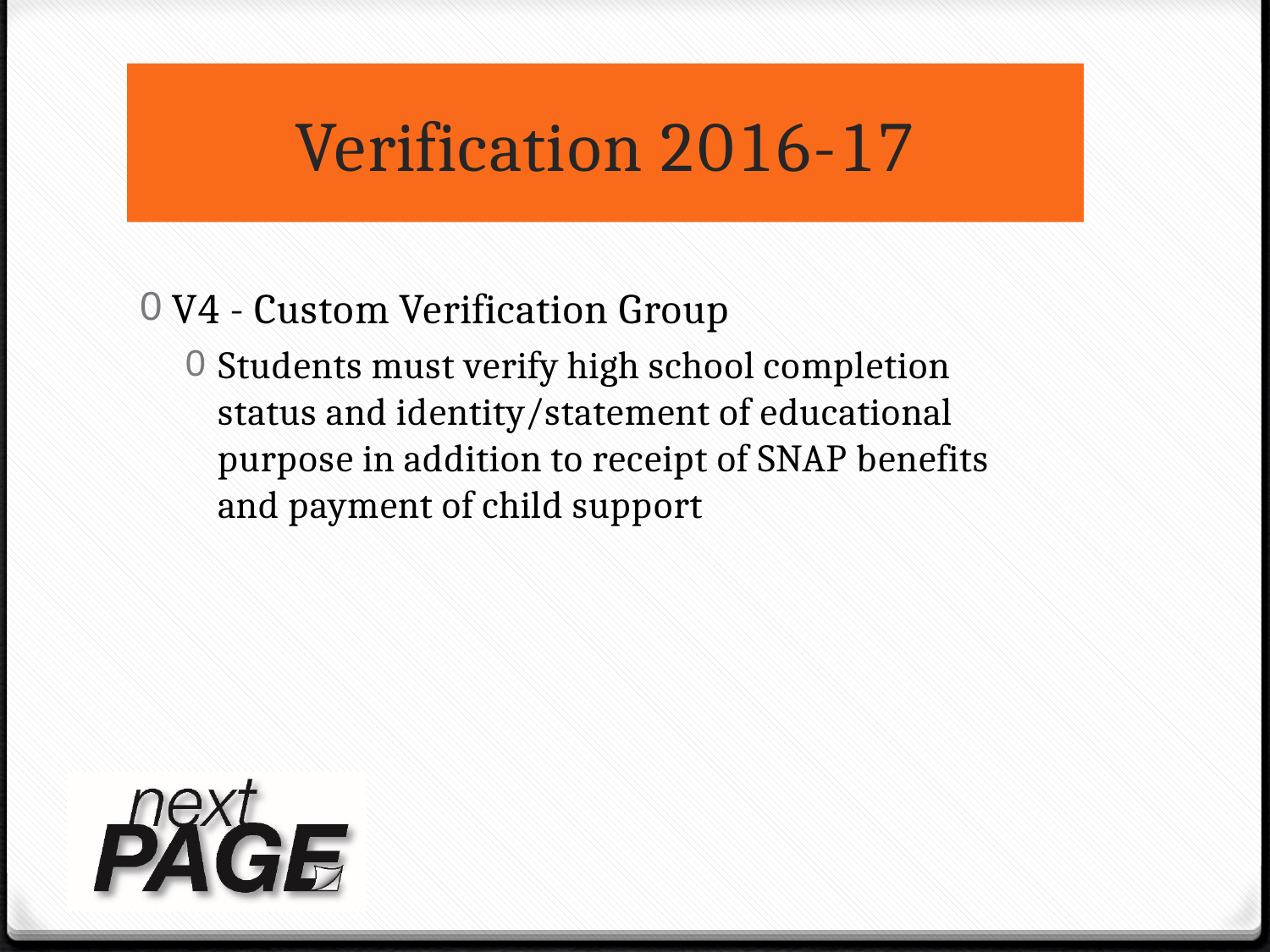

# Verification 2016-17
V4 - Custom Verification Group
Students must verify high school completion status and identity/statement of educational purpose in addition to receipt of SNAP benefits and payment of child support